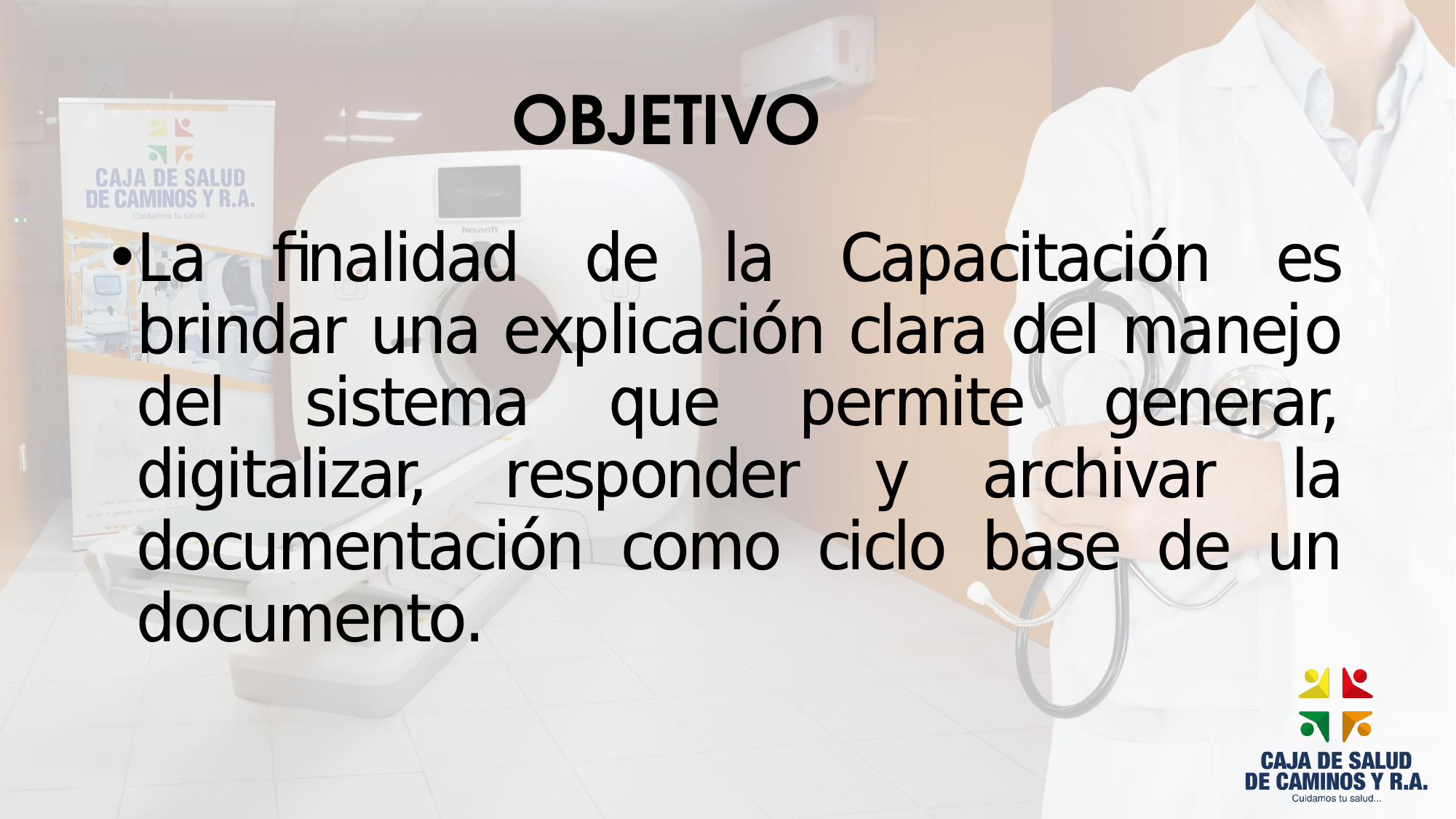

# OBJETIVO
La finalidad de la Capacitación es brindar una explicación clara del manejo del sistema que permite generar, digitalizar, responder y archivar la documentación como ciclo base de un documento.